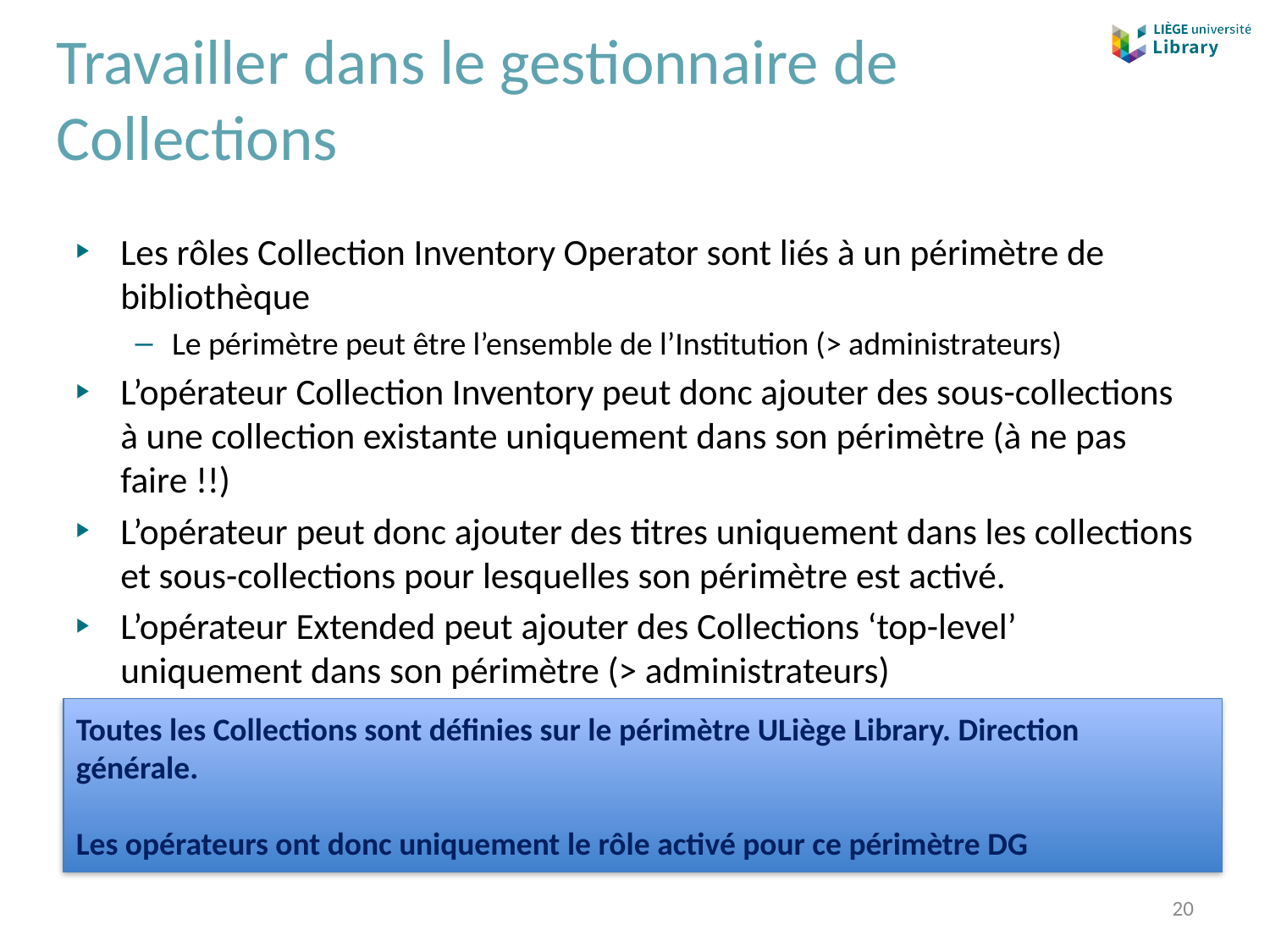

# Travailler dans le gestionnaire de Collections
Les rôles Collection Inventory Operator sont liés à un périmètre de bibliothèque
Le périmètre peut être l’ensemble de l’Institution (> administrateurs)
L’opérateur Collection Inventory peut donc ajouter des sous-collections à une collection existante uniquement dans son périmètre (à ne pas faire !!)
L’opérateur peut donc ajouter des titres uniquement dans les collections et sous-collections pour lesquelles son périmètre est activé.
L’opérateur Extended peut ajouter des Collections ‘top-level’ uniquement dans son périmètre (> administrateurs)

Toutes les Collections sont définies sur le périmètre ULiège Library. Direction générale.

Les opérateurs ont donc uniquement le rôle activé pour ce périmètre DG

20